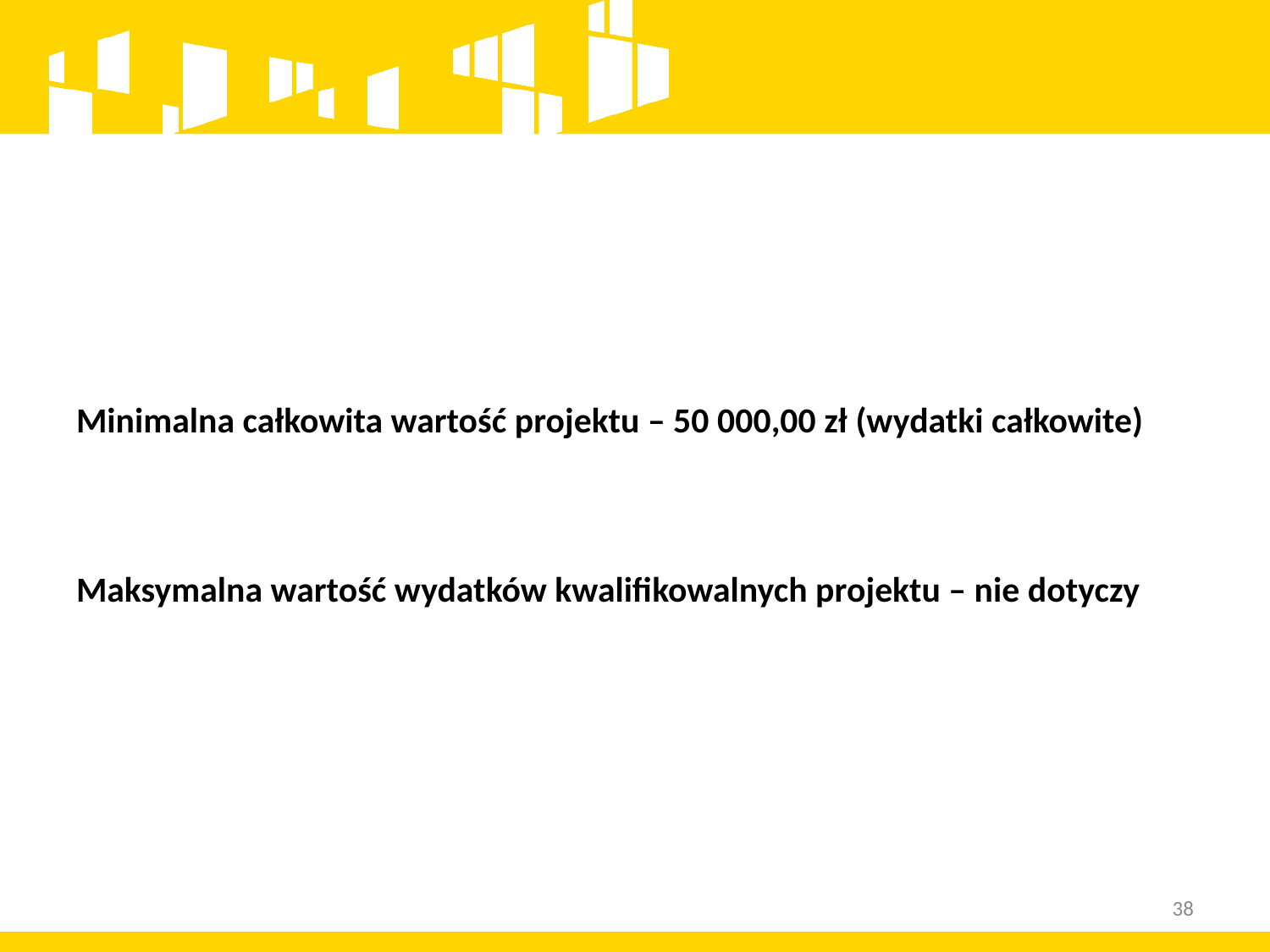

Minimalna całkowita wartość projektu – 50 000,00 zł (wydatki całkowite)

Maksymalna wartość wydatków kwalifikowalnych projektu – nie dotyczy

38